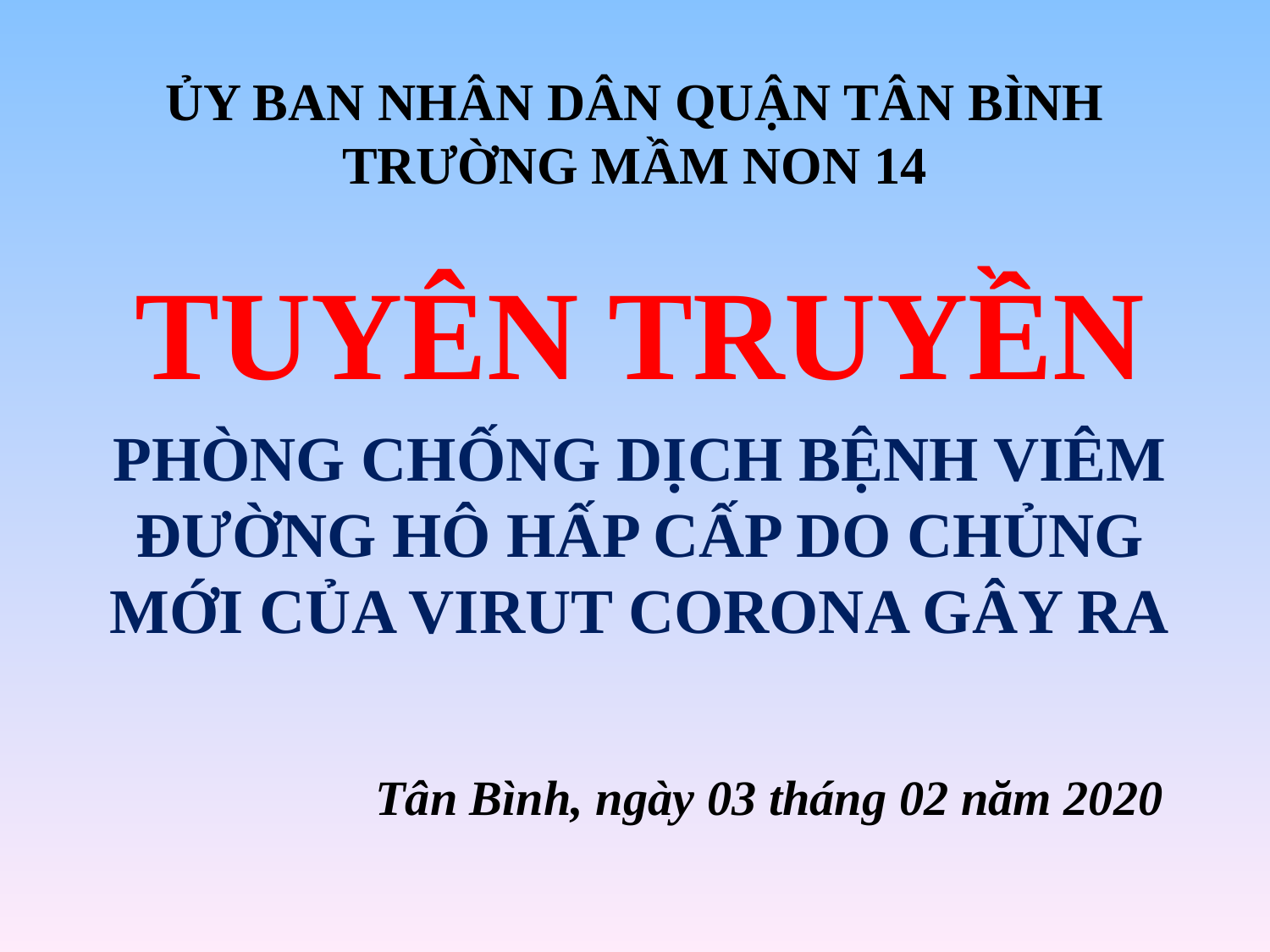

# ỦY BAN NHÂN DÂN QUẬN TÂN BÌNH TRƯỜNG MẦM NON 14
TUYÊN TRUYỀN
PHÒNG CHỐNG DỊCH BỆNH VIÊM ĐƯỜNG HÔ HẤP CẤP DO CHỦNG MỚI CỦA VIRUT CORONA GÂY RA
Tân Bình, ngày 03 tháng 02 năm 2020